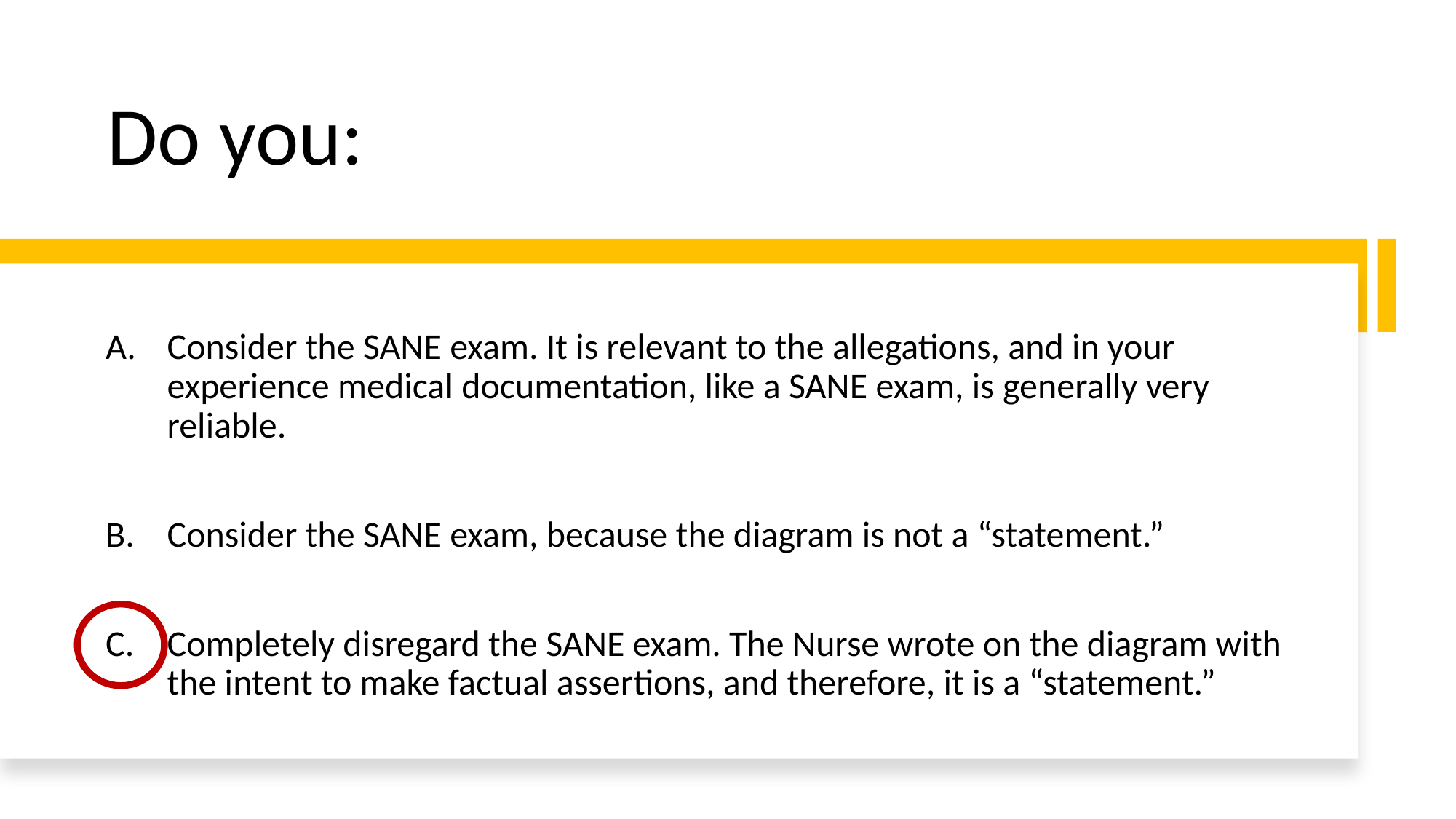

# Do you:

Consider the SANE exam. It is relevant to the allegations, and in your experience medical documentation, like a SANE exam, is generally very reliable.

Consider the SANE exam, because the diagram is not a “statement.”

Completely disregard the SANE exam. The Nurse wrote on the diagram with the intent to make factual assertions, and therefore, it is a “statement.”